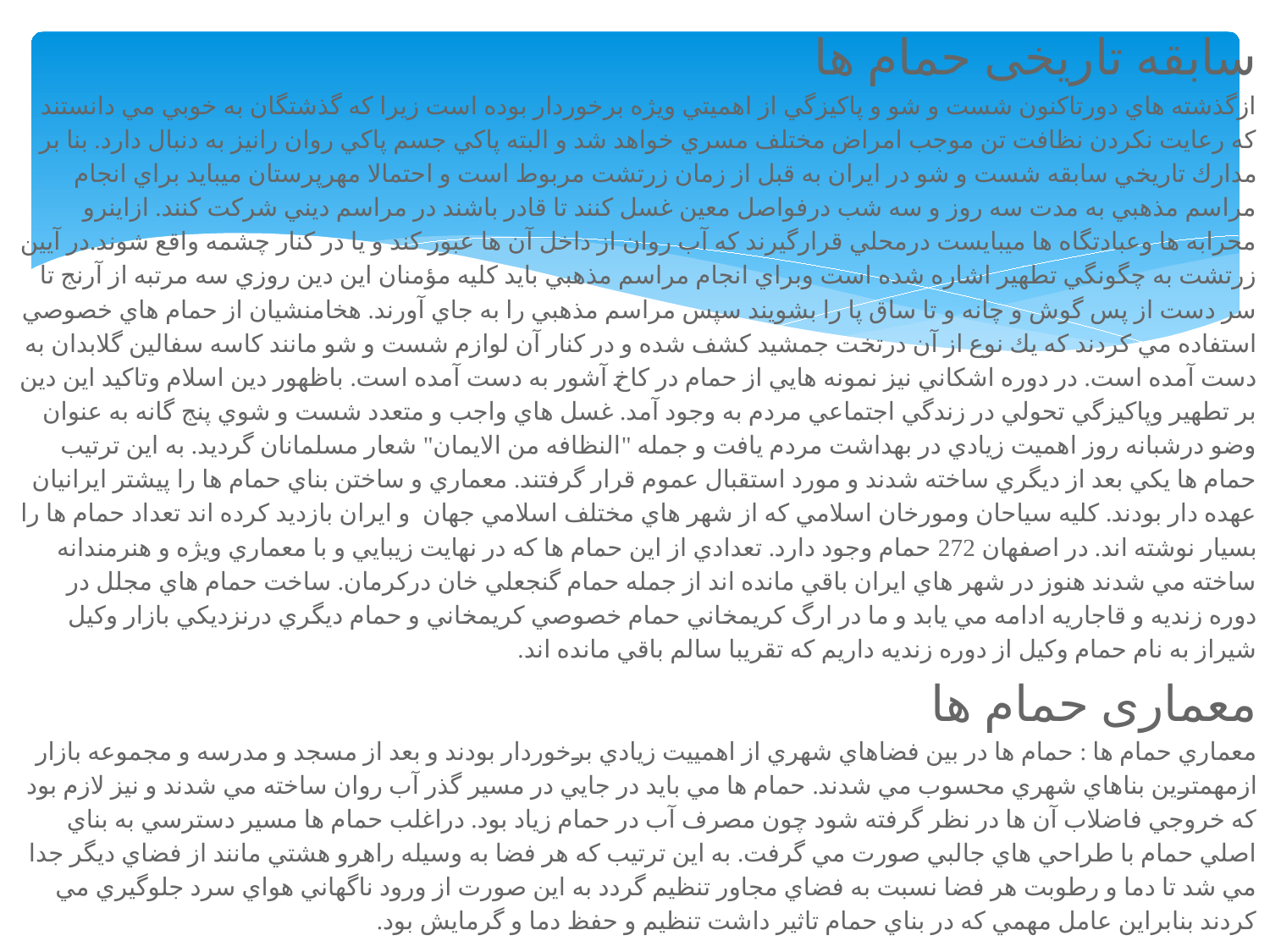

# سابقه تاریخی حمام ها ازگذشته هاي دورتاكنون شست و شو و پاكيزگي از اهميتي ويژه برخوردار بوده است زيرا كه گذشتگان به خوبي مي دانستند كه رعايت نكردن نظافت تن موجب امراض مختلف مسري خواهد شد و البته پاكي جسم پاكي روان رانيز به دنبال دارد. بنا بر مدارك تاريخي سابقه شست و شو در ايران به قبل از زمان زرتشت مربوط است و احتمالا مهرپرستان ميبايد براي انجام مراسم مذهبي به مدت سه روز و سه شب درفواصل معين غسل كنند تا قادر باشند در مراسم ديني شركت كنند. ازاينرو محرابه ها وعبادتگاه ها ميبايست درمحلي قرارگيرند كه آب روان از داخل آن ها عبور كند و يا در كنار چشمه واقع شوند.در آيين زرتشت به چگونگي تطهير اشاره شده است وبراي انجام مراسم مذهبي بايد كليه مؤمنان اين دين روزي سه مرتبه از آرنج تا سر دست از پس گوش و چانه و تا ساق پا را بشويند سپس مراسم مذهبي را به جاي آورند. هخامنشيان از حمام هاي خصوصي استفاده مي كردند كه يك نوع از آن درتخت جمشيد كشف شده و در كنار آن لوازم شست و شو مانند كاسه سفالين گلابدان به دست آمده است. در دوره اشكاني نيز نمونه هايي از حمام در كاخ آشور به دست آمده است. باظهور دين اسلام وتاكيد اين دين بر تطهير وپاكيزگي تحولي در زندگي اجتماعي مردم به وجود آمد. غسل هاي واجب و متعدد شست و شوي پنج گانه به عنوان وضو درشبانه روز اهميت زيادي در بهداشت مردم يافت و جمله "النظافه من الايمان" شعار مسلمانان گرديد. به اين ترتيب حمام ها يكي بعد از ديگري ساخته شدند و مورد استقبال عموم قرار گرفتند. معماري و ساختن بناي حمام ها را پيشتر ايرانيان عهده دار بودند. كليه سياحان ومورخان اسلامي كه از شهر هاي مختلف اسلامي جهان  و ايران بازديد كرده اند تعداد حمام ها را بسيار نوشته اند. در اصفهان 272 حمام وجود دارد. تعدادي از اين حمام ها كه در نهايت زيبايي و با معماري ويژه و هنرمندانه ساخته مي شدند هنوز در شهر هاي ايران باقي مانده اند از جمله حمام گنجعلي خان دركرمان. ساخت حمام هاي مجلل در دوره زنديه و قاجاريه ادامه مي يابد و ما در ارگ كريمخاني حمام خصوصي كريمخاني و حمام ديگري درنزديكي بازار وكيل شيراز به نام حمام وكيل از دوره زنديه داريم كه تقريبا سالم باقي مانده اند. معماری حمام ها معماري حمام ها : حمام ها در بين فضاهاي شهري از اهمييت زيادي برخوردار بودند و بعد از مسجد و مدرسه و مجموعه بازار ازمهمترين بناهاي شهري محسوب مي شدند. حمام ها مي بايد در جايي در مسير گذر آب روان ساخته مي شدند و نيز لازم بود كه خروجي فاضلاب آن ها در نظر گرفته شود چون مصرف آب در حمام زياد بود. دراغلب حمام ها مسير دسترسي به بناي اصلي حمام با طراحي هاي جالبي صورت مي گرفت. به اين ترتيب كه هر فضا به وسيله راهرو هشتي مانند از فضاي ديگر جدا مي شد تا دما و رطوبت هر فضا نسبت به فضاي مجاور تنظيم گردد به اين صورت از ورود ناگهاني هواي سرد جلوگيري مي كردند بنابراين عامل مهمي كه در بناي حمام تاثير داشت تنظيم و حفظ دما و گرمايش بود.